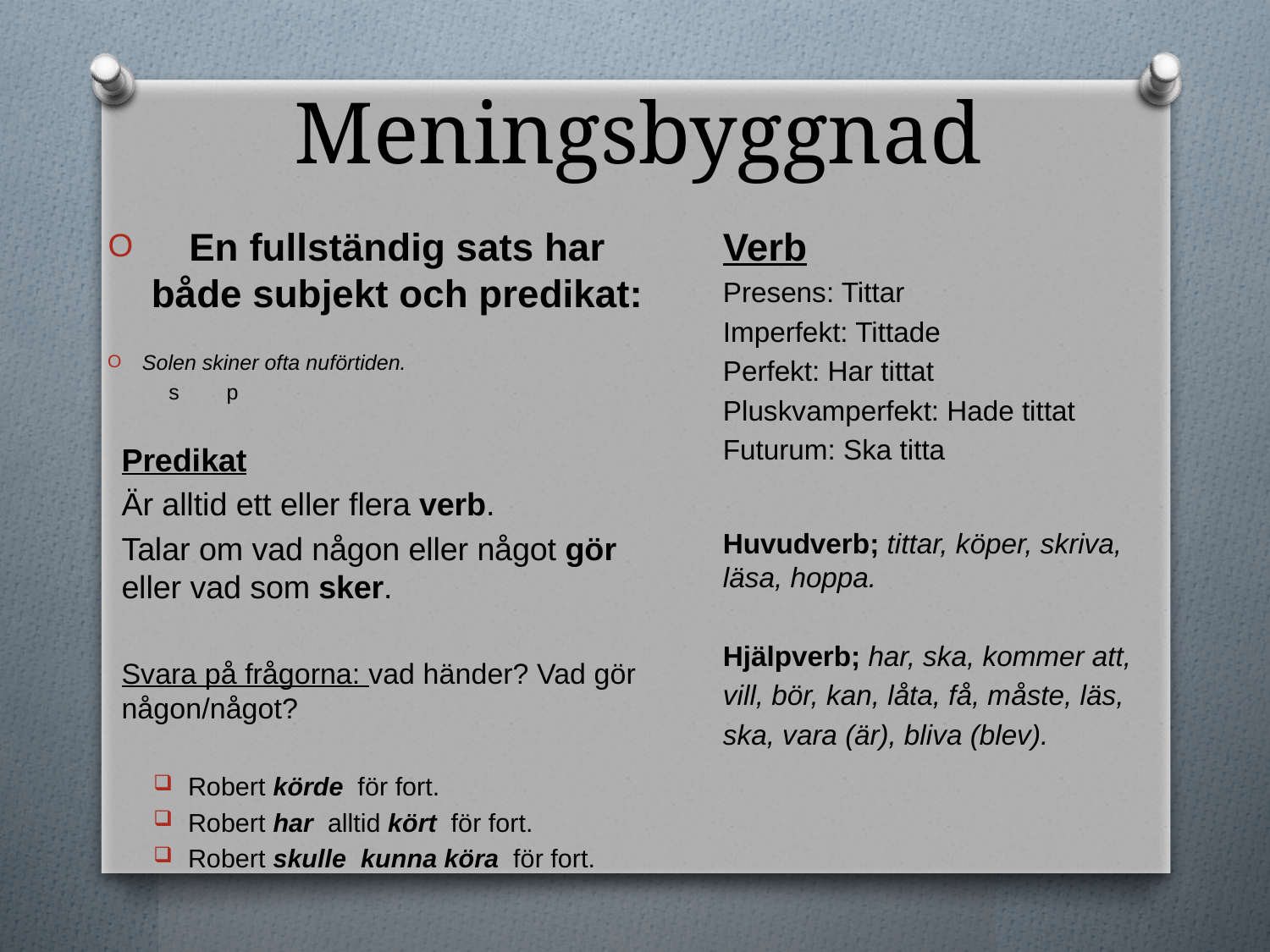

# Meningsbyggnad
En fullständig sats har både subjekt och predikat:

Solen skiner ofta nuförtiden.
        s        p

Predikat
Är alltid ett eller flera verb.
Talar om vad någon eller något gör eller vad som sker.

Svara på frågorna: vad händer? Vad gör någon/något?

Robert körde  för fort.
Robert har  alltid kört  för fort.
Robert skulle  kunna köra  för fort.

Verb
Presens: Tittar
Imperfekt: Tittade
Perfekt: Har tittat
Pluskvamperfekt: Hade tittat
Futurum: Ska titta

Huvudverb; tittar, köper, skriva, läsa, hoppa.

Hjälpverb; har, ska, kommer att,
vill, bör, kan, låta, få, måste, läs,
ska, vara (är), bliva (blev).